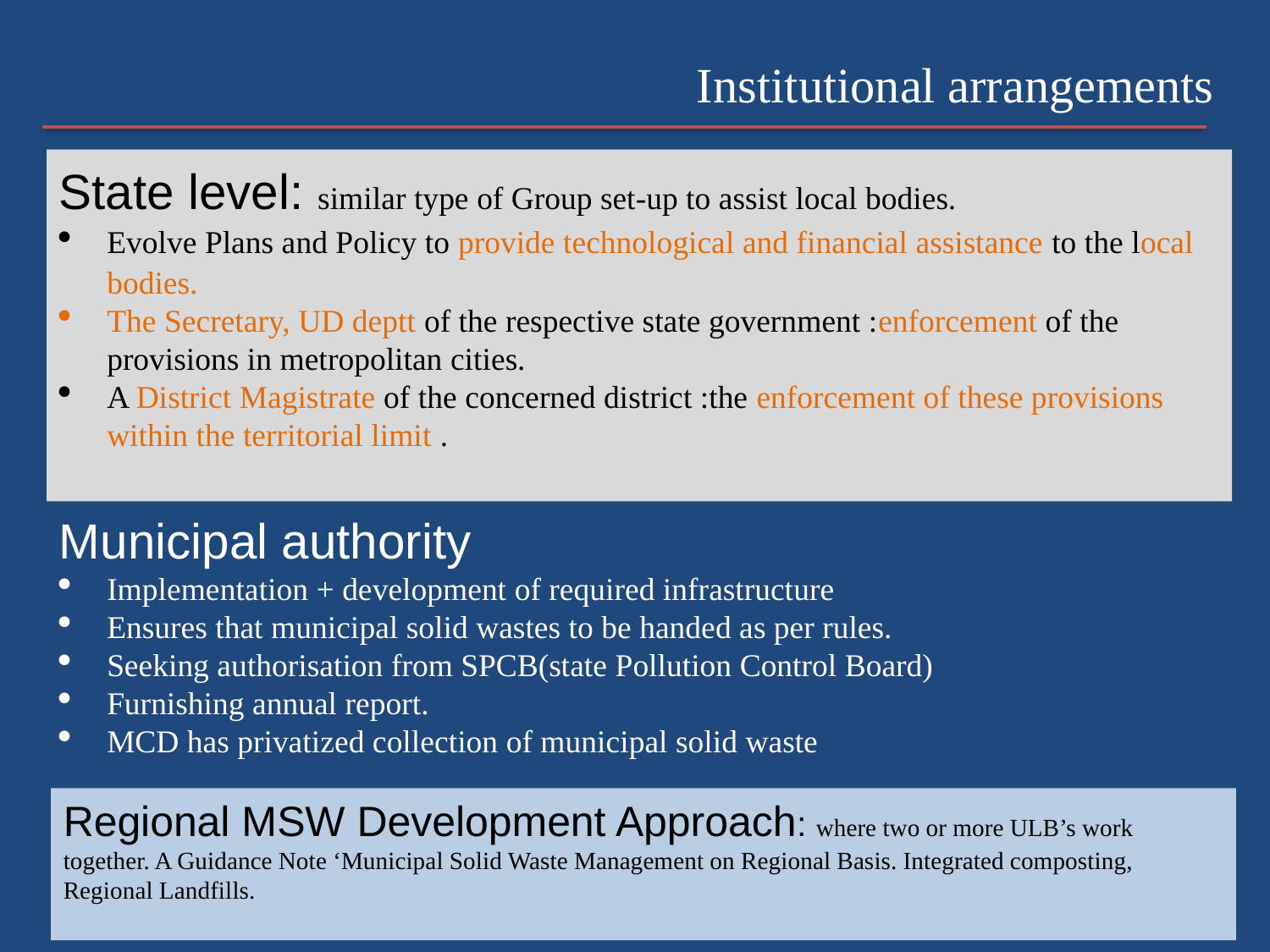

Institutional arrangements
State level: similar type of Group set-up to assist local bodies.
Evolve Plans and Policy to provide technological and financial assistance to the local bodies.
The Secretary, UD deptt of the respective state government :enforcement of the provisions in metropolitan cities.
A District Magistrate of the concerned district :the enforcement of these provisions within the territorial limit .

Municipal authority
Implementation + development of required infrastructure
Ensures that municipal solid wastes to be handed as per rules.
Seeking authorisation from SPCB(state Pollution Control Board)
Furnishing annual report.
MCD has privatized collection of municipal solid waste

Regional MSW Development Approach: where two or more ULB’s work together. A Guidance Note ‘Municipal Solid Waste Management on Regional Basis. Integrated composting, Regional Landfills.